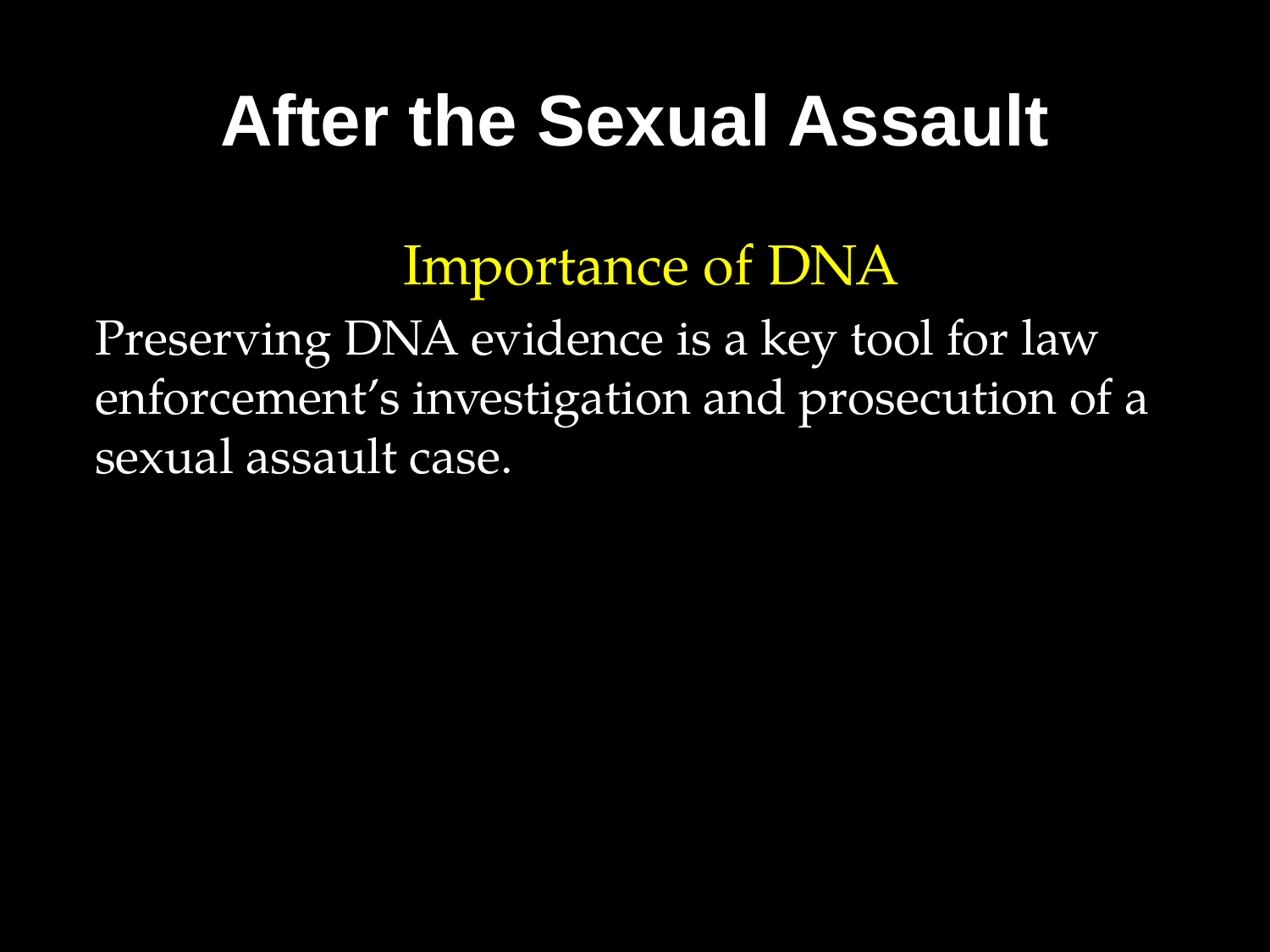

# After the Sexual Assault
 Importance of DNA
Preserving DNA evidence is a key tool for law enforcement’s investigation and prosecution of a sexual assault case.